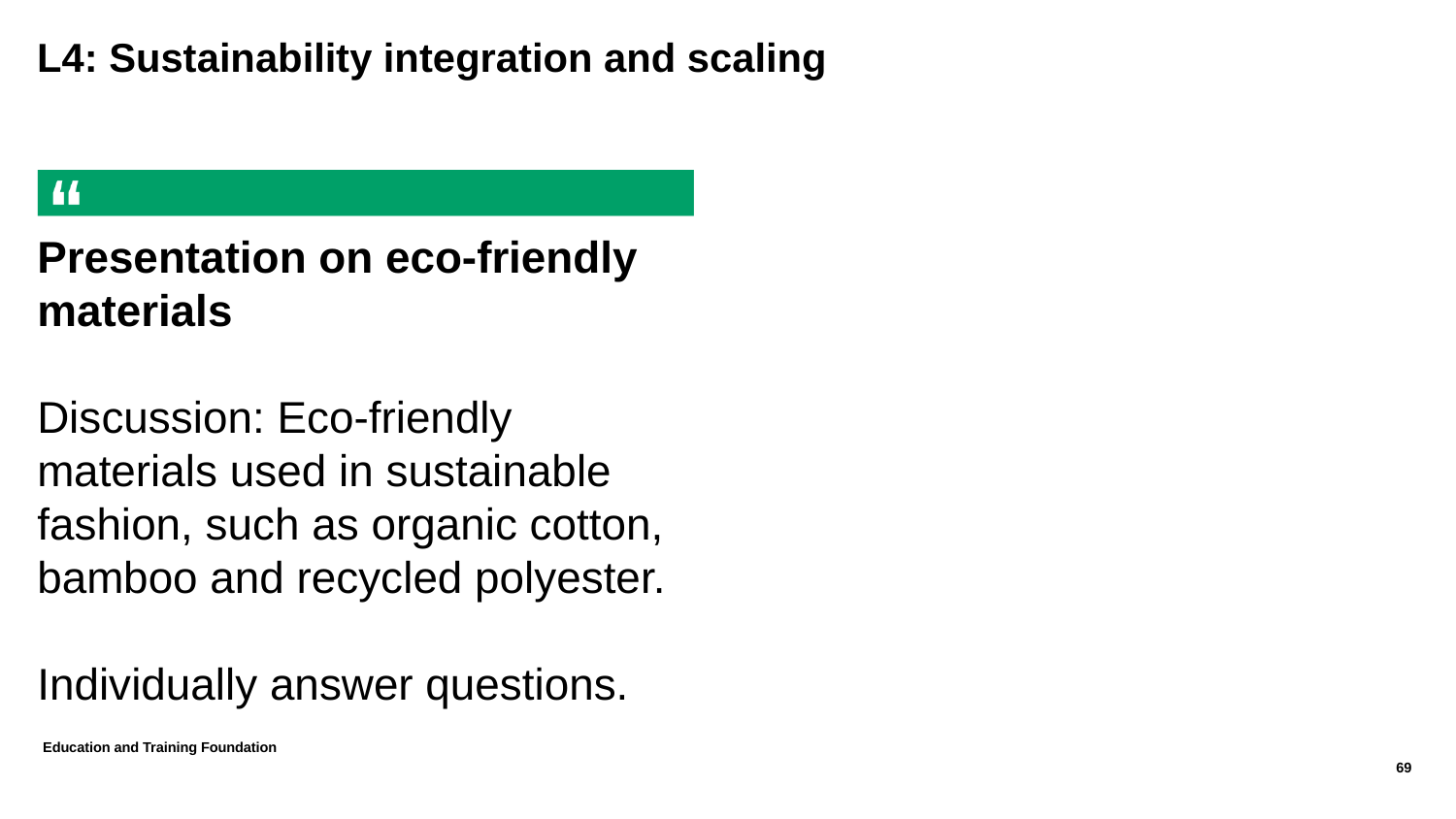

# L4: Sustainability integration and scaling
Presentation on eco-friendly materials

Discussion: Eco-friendly materials used in sustainable fashion, such as organic cotton, bamboo and recycled polyester.

Individually answer questions.
Education and Training Foundation
69